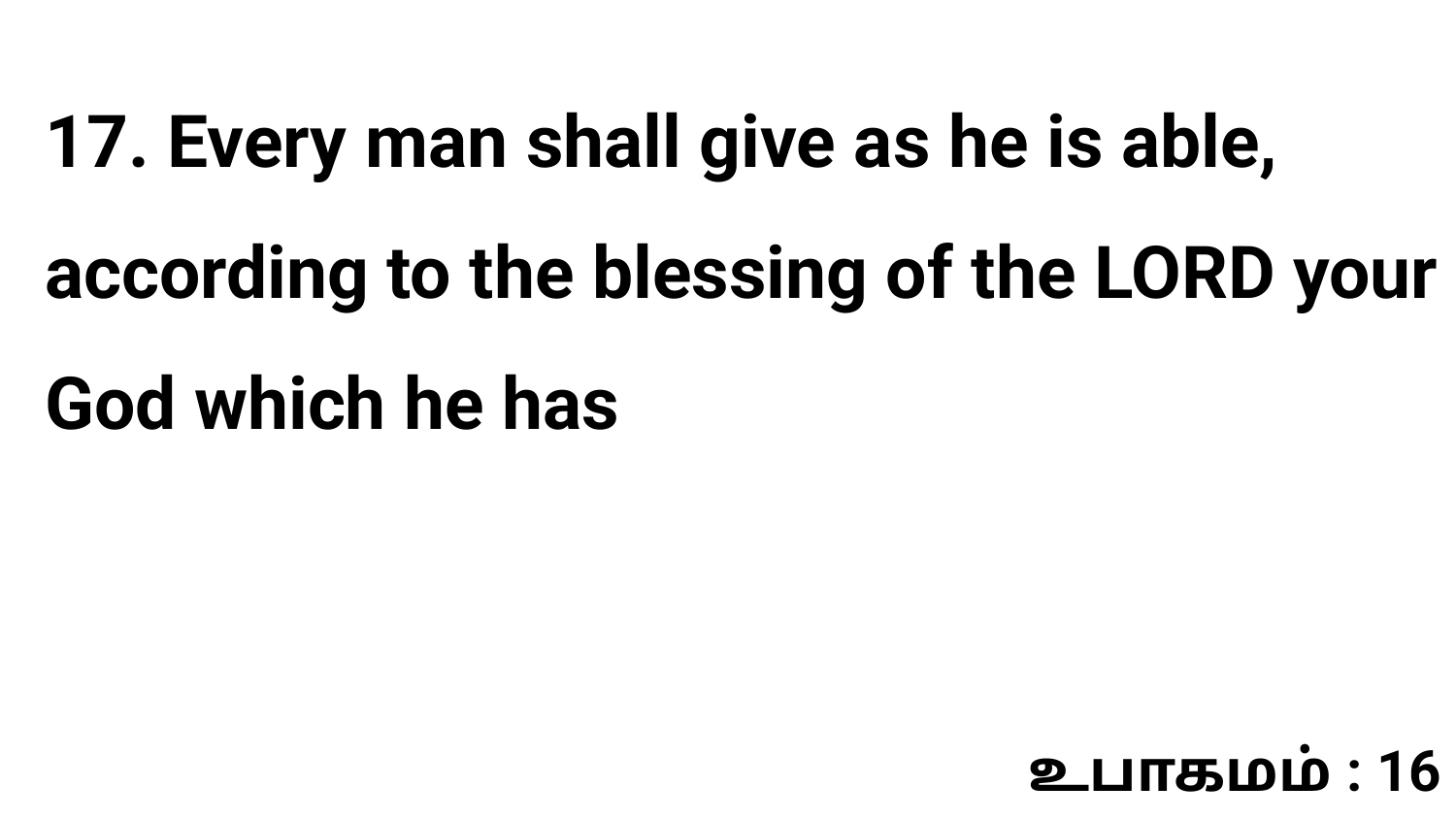

17. Every man shall give as he is able, according to the blessing of the LORD your God which he has
உபாகமம் : 16